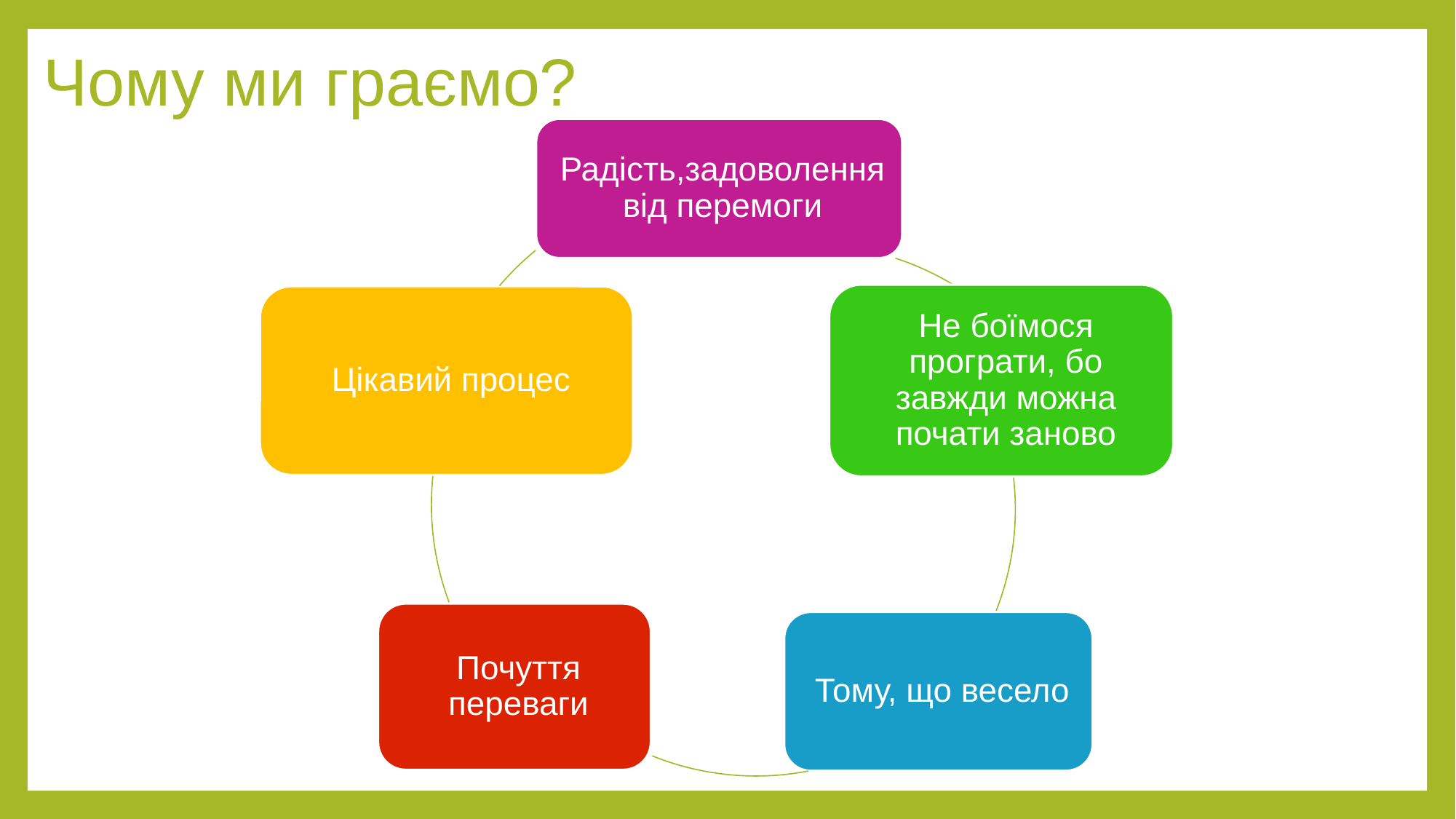

# Чому ми граємо?
Радість,задоволення від перемоги
Не боїмося програти, бо завжди можна почати заново
Тому, що весело
Почуття переваги
Цікавий процес